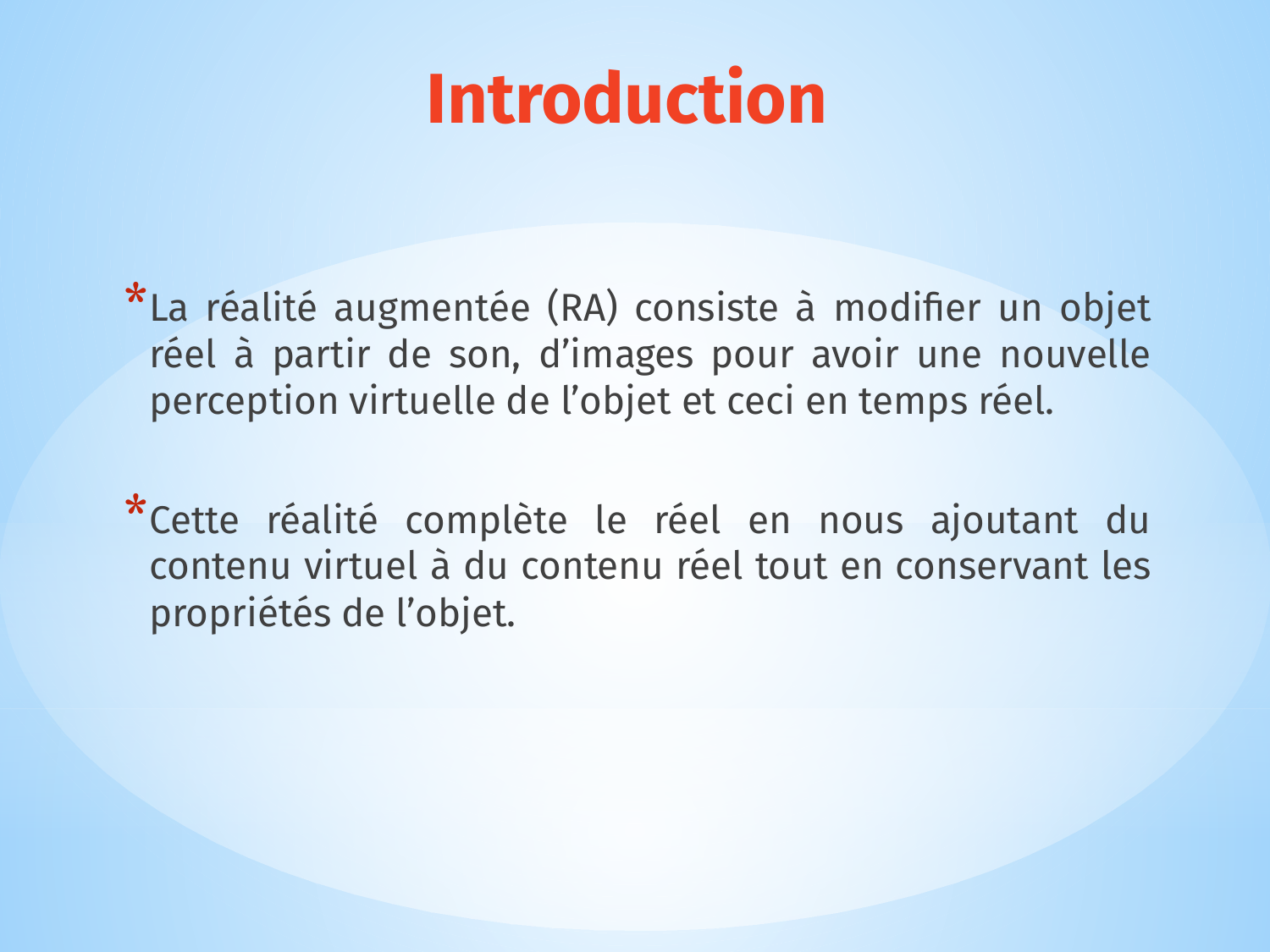

# Introduction
La réalité augmentée (RA) consiste à modifier un objet réel à partir de son, d’images pour avoir une nouvelle perception virtuelle de l’objet et ceci en temps réel.

Cette réalité complète le réel en nous ajoutant du contenu virtuel à du contenu réel tout en conservant les propriétés de l’objet.